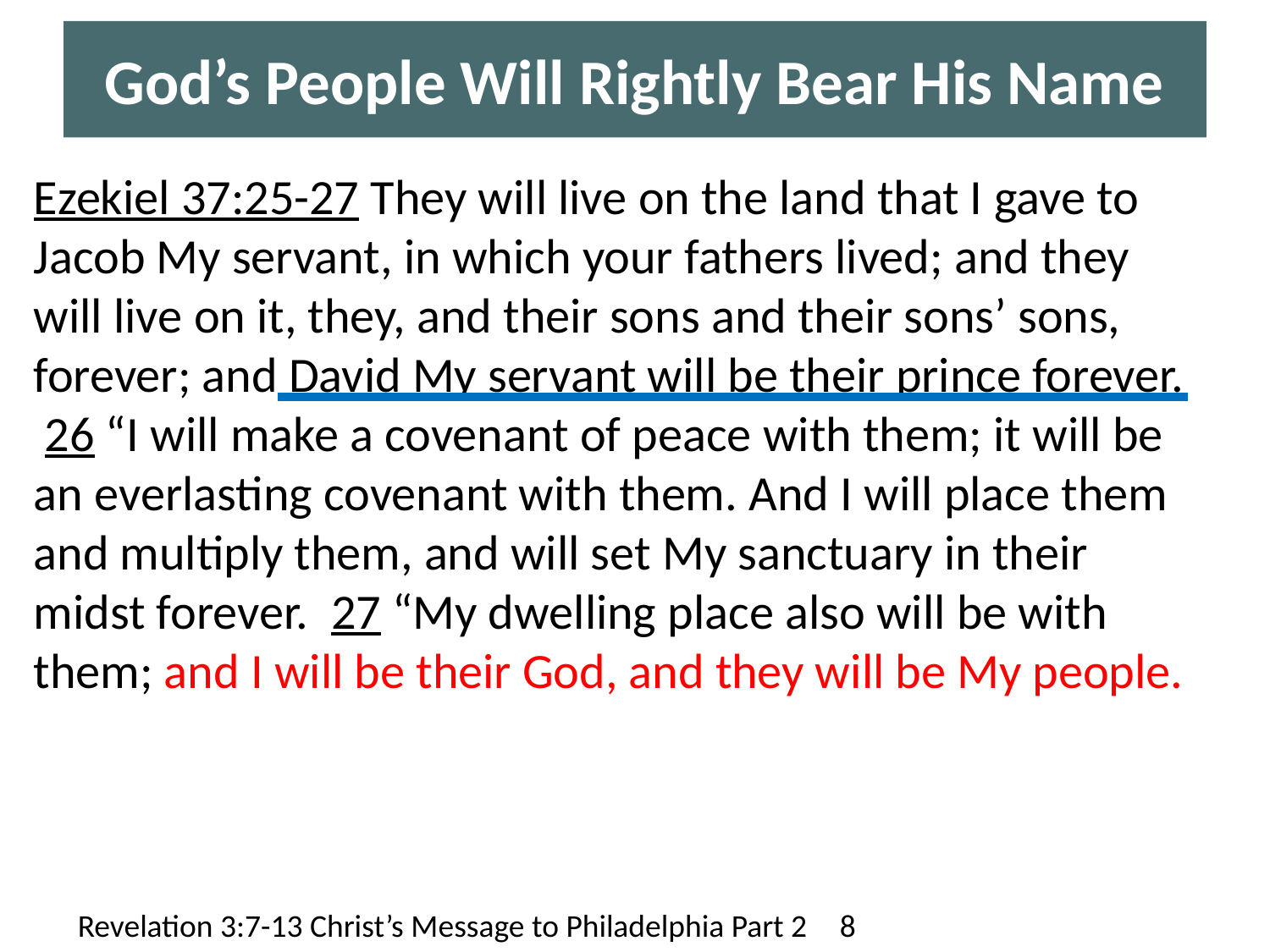

# God’s People Will Rightly Bear His Name
Ezekiel 37:25-27 They will live on the land that I gave to Jacob My servant, in which your fathers lived; and they will live on it, they, and their sons and their sons’ sons, forever; and David My servant will be their prince forever.  26 “I will make a covenant of peace with them; it will be an everlasting covenant with them. And I will place them and multiply them, and will set My sanctuary in their midst forever.  27 “My dwelling place also will be with them; and I will be their God, and they will be My people.